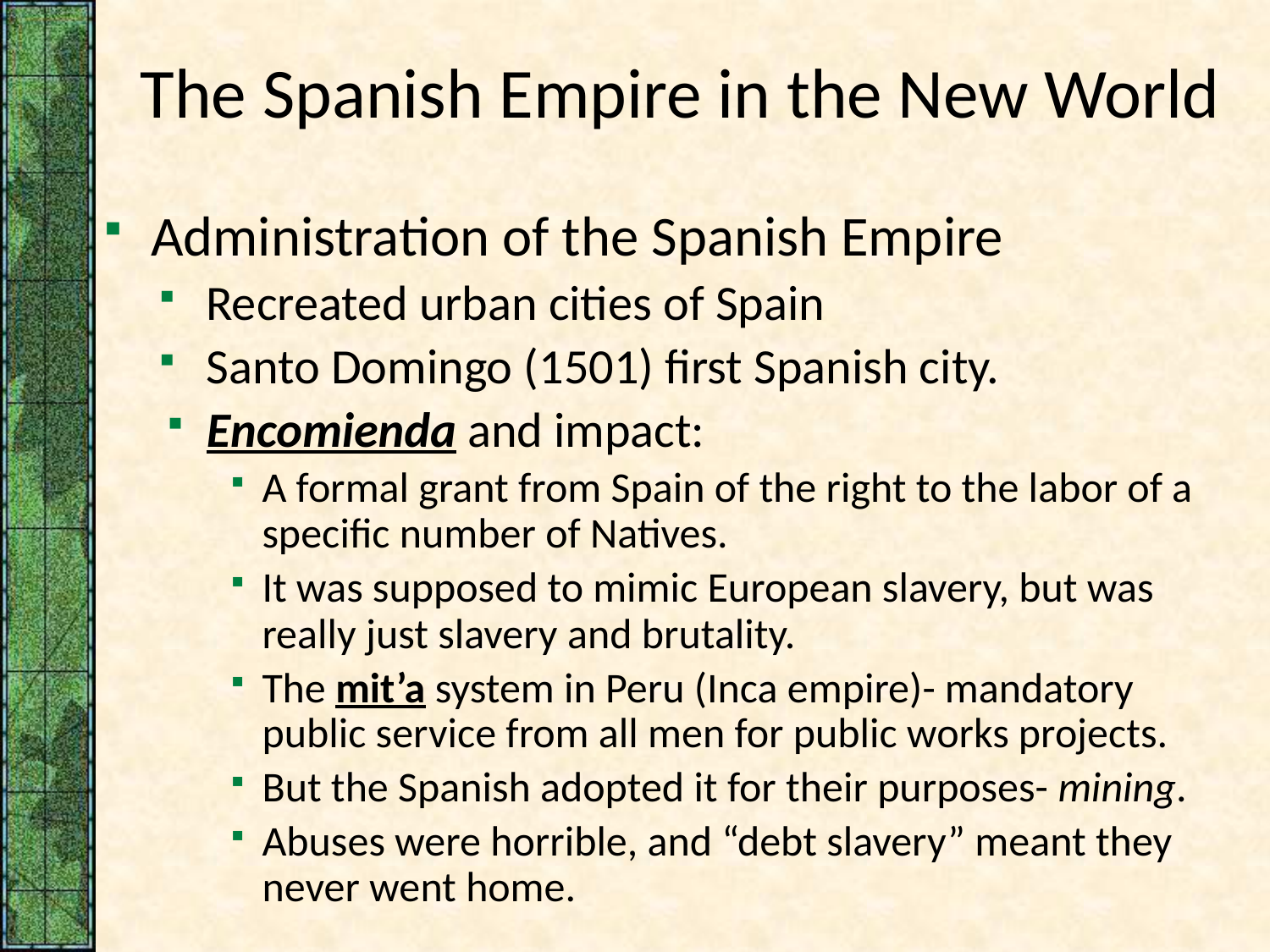

# The Spanish Empire in the New World
Administration of the Spanish Empire
Recreated urban cities of Spain
Santo Domingo (1501) first Spanish city.
Encomienda and impact:
A formal grant from Spain of the right to the labor of a specific number of Natives.
It was supposed to mimic European slavery, but was really just slavery and brutality.
The mit’a system in Peru (Inca empire)- mandatory public service from all men for public works projects.
But the Spanish adopted it for their purposes- mining.
Abuses were horrible, and “debt slavery” meant they never went home.